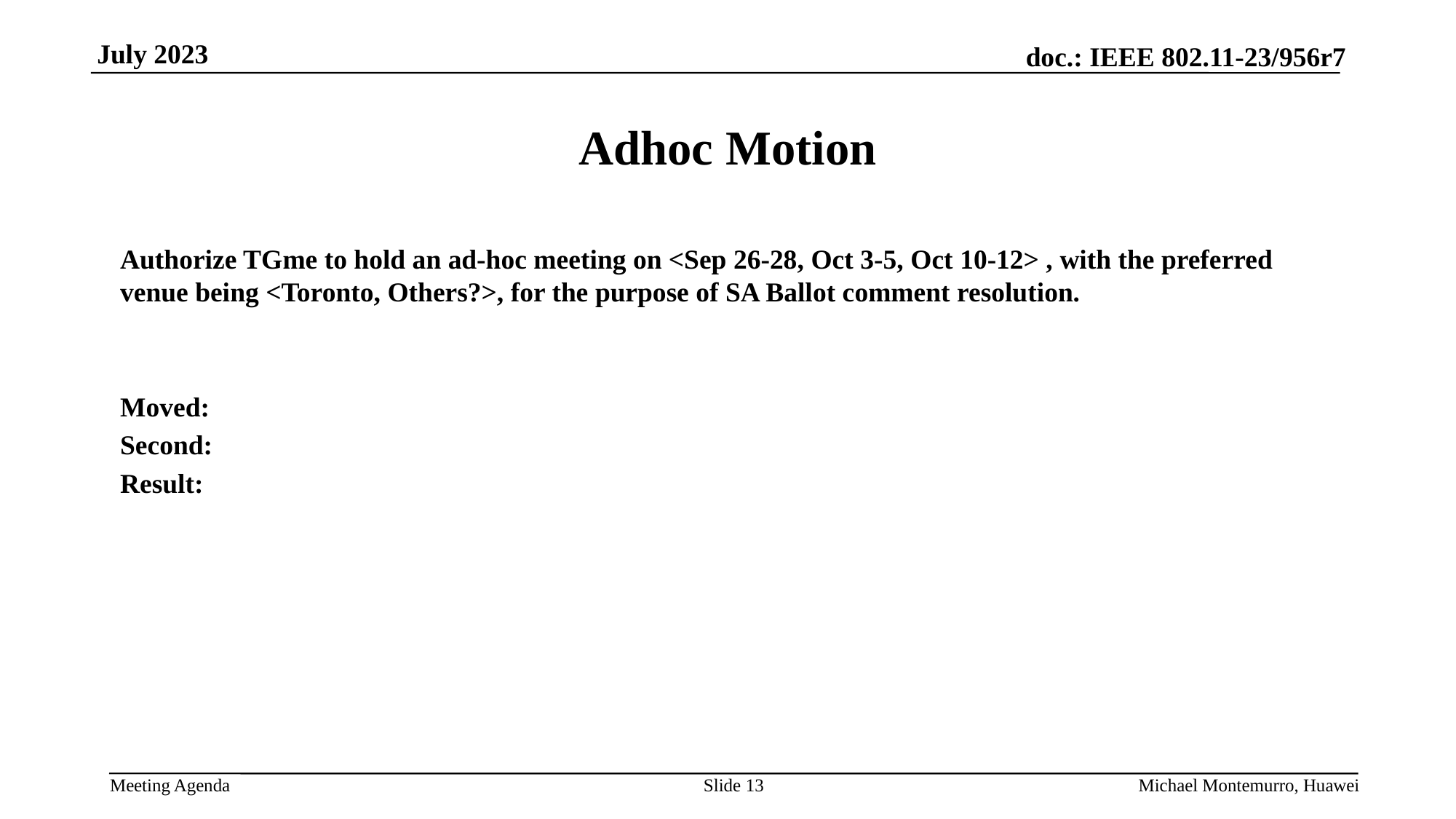

# Adhoc Motion
Authorize TGme to hold an ad-hoc meeting on <Sep 26-28, Oct 3-5, Oct 10-12> , with the preferred venue being <Toronto, Others?>, for the purpose of SA Ballot comment resolution.

Moved:
Second:
Result:

Slide 13
Michael Montemurro, Huawei